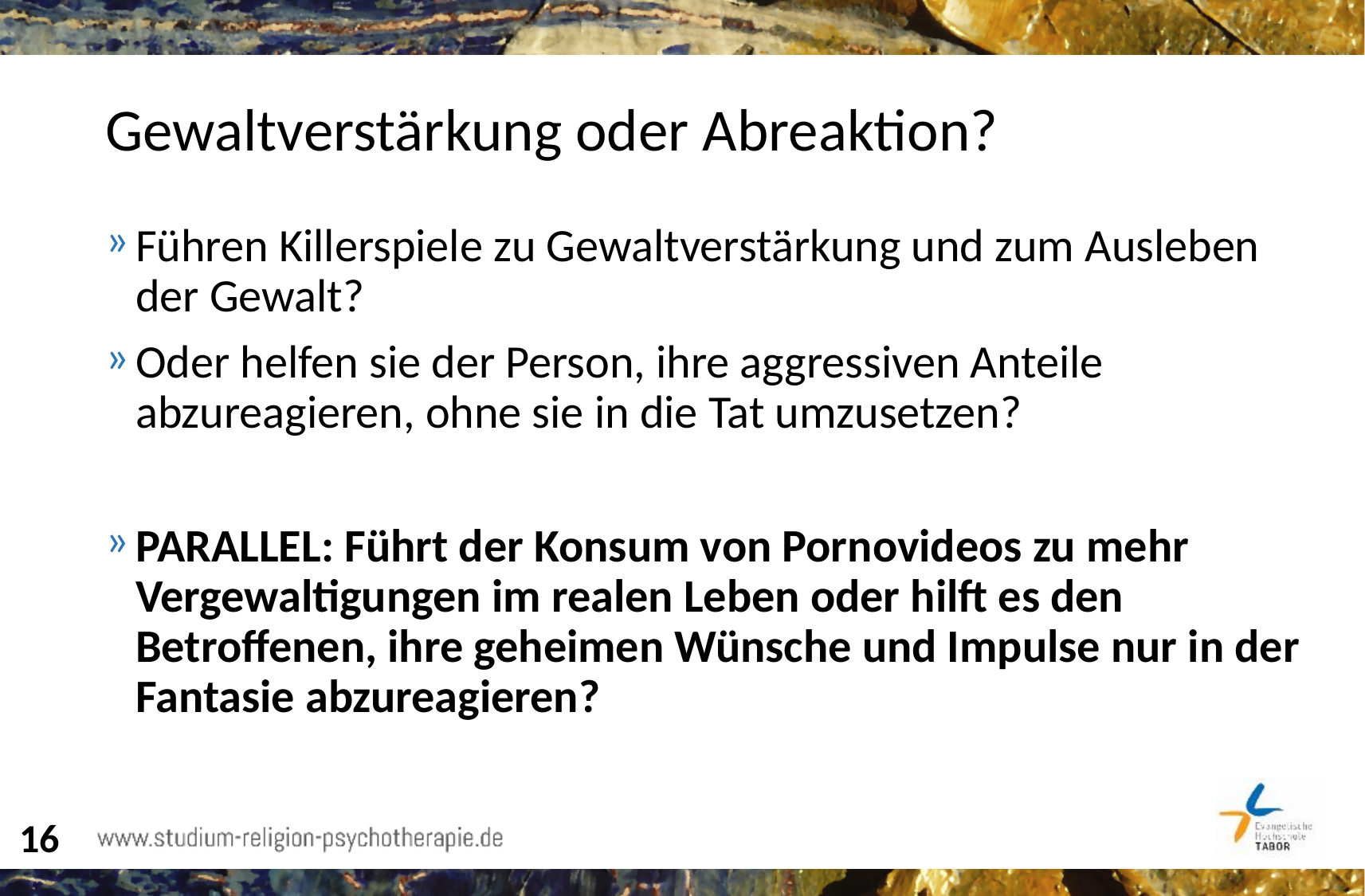

# Gewaltverstärkung oder Abreaktion?
Führen Killerspiele zu Gewaltverstärkung und zum Ausleben der Gewalt?
Oder helfen sie der Person, ihre aggressiven Anteile abzureagieren, ohne sie in die Tat umzusetzen?

PARALLEL: Führt der Konsum von Pornovideos zu mehr Vergewaltigungen im realen Leben oder hilft es den Betroffenen, ihre geheimen Wünsche und Impulse nur in der Fantasie abzureagieren?
16